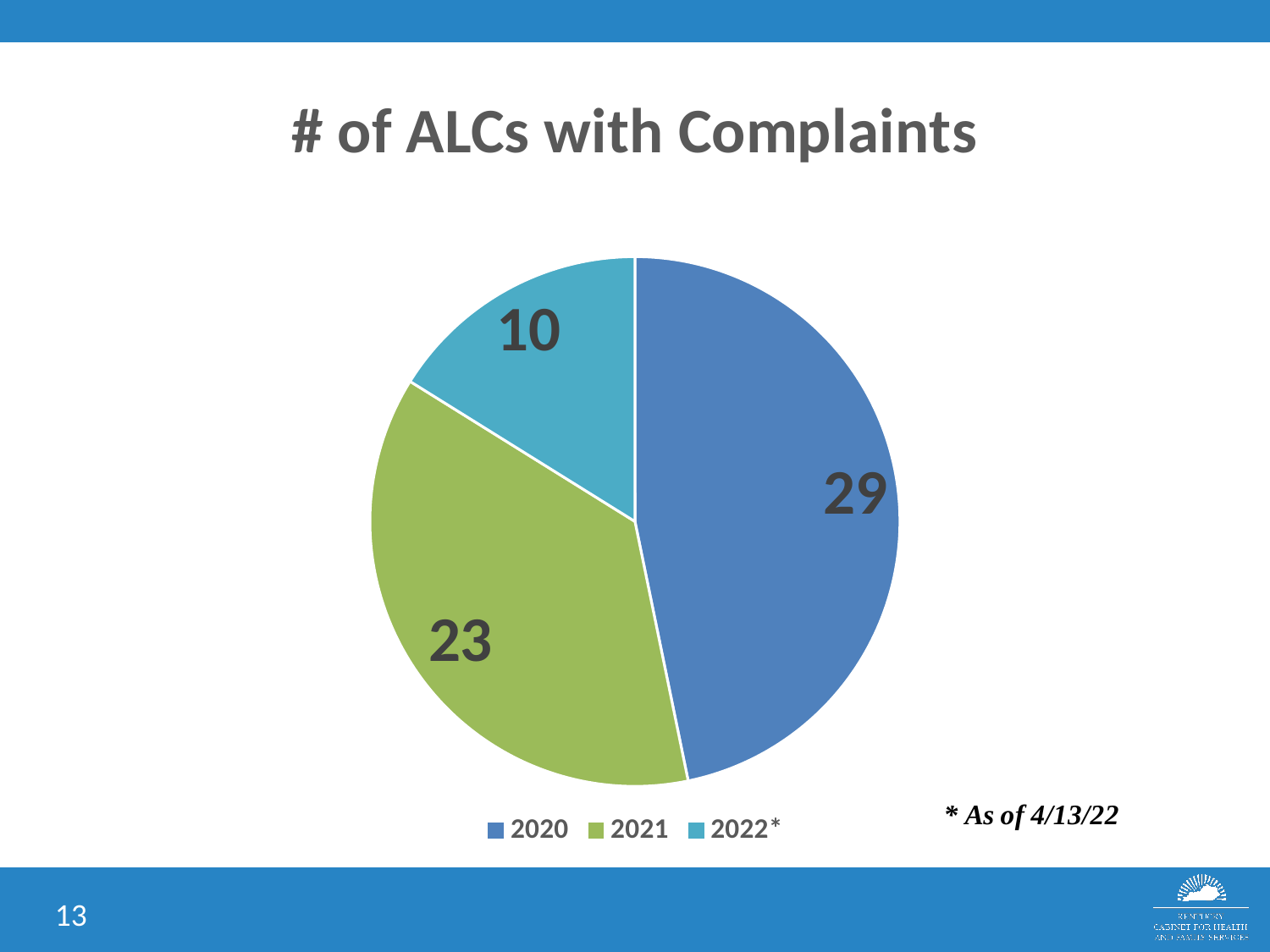

### Chart: # of ALCs with Complaints

| Category | # of ALCs with Complaints |
|---|---|
| 2020 | 29.0 |
| 2021 | 23.0 |
| 2022* | 10.0 |
13